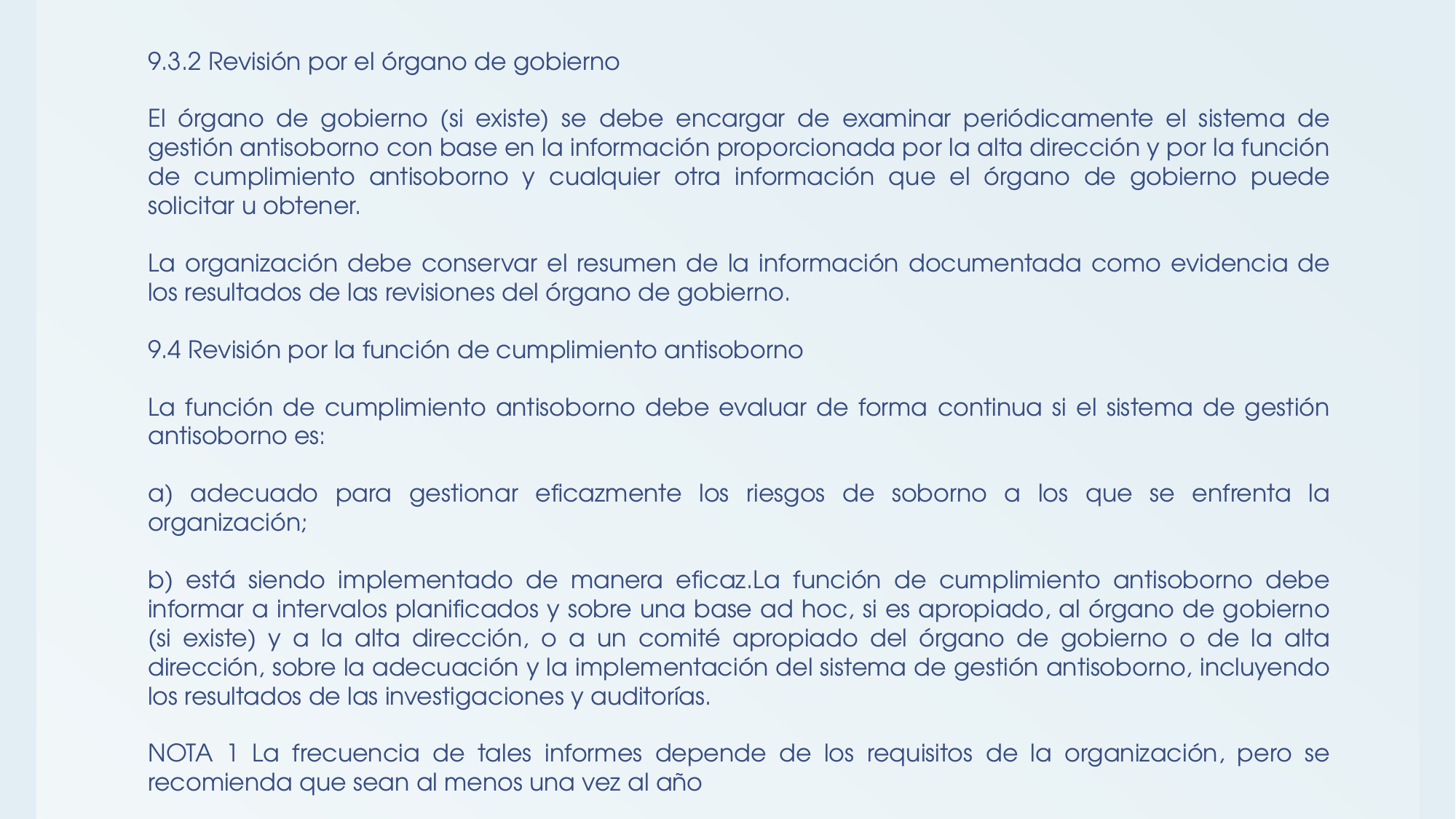

9.3.2 Revisión por el órgano de gobierno
El órgano de gobierno (si existe) se debe encargar de examinar periódicamente el sistema de gestión antisoborno con base en la información proporcionada por la alta dirección y por la función de cumplimiento antisoborno y cualquier otra información que el órgano de gobierno puede solicitar u obtener.
La organización debe conservar el resumen de la información documentada como evidencia de los resultados de las revisiones del órgano de gobierno.
9.4 Revisión por la función de cumplimiento antisoborno
La función de cumplimiento antisoborno debe evaluar de forma continua si el sistema de gestión antisoborno es:
a) adecuado para gestionar eficazmente los riesgos de soborno a los que se enfrenta la organización;
b) está siendo implementado de manera eficaz.La función de cumplimiento antisoborno debe informar a intervalos planificados y sobre una base ad hoc, si es apropiado, al órgano de gobierno (si existe) y a la alta dirección, o a un comité apropiado del órgano de gobierno o de la alta dirección, sobre la adecuación y la implementación del sistema de gestión antisoborno, incluyendo los resultados de las investigaciones y auditorías.
NOTA 1 La frecuencia de tales informes depende de los requisitos de la organización, pero se recomienda que sean al menos una vez al año